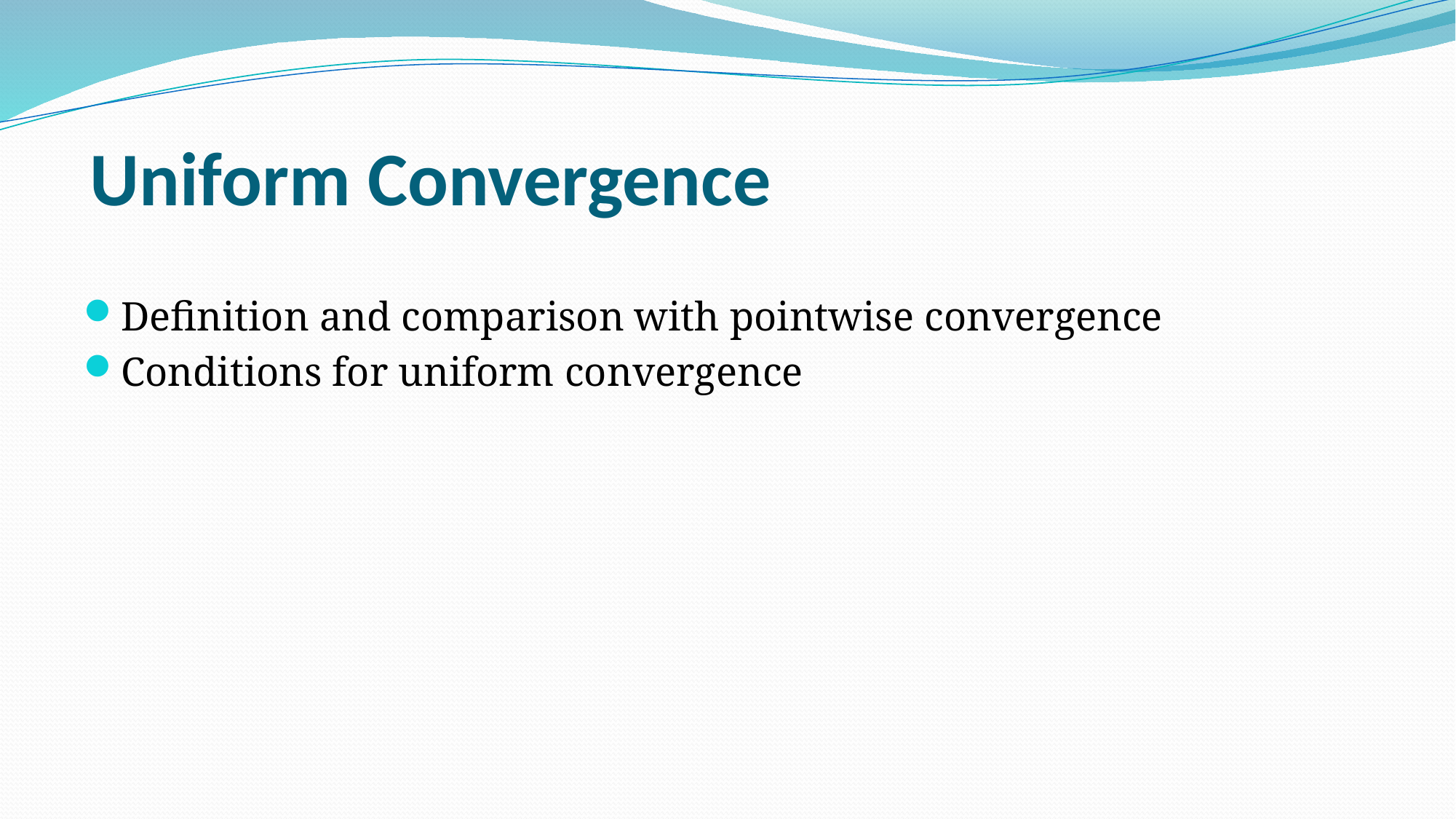

# Uniform Convergence

Definition and comparison with pointwise convergence
Conditions for uniform convergence